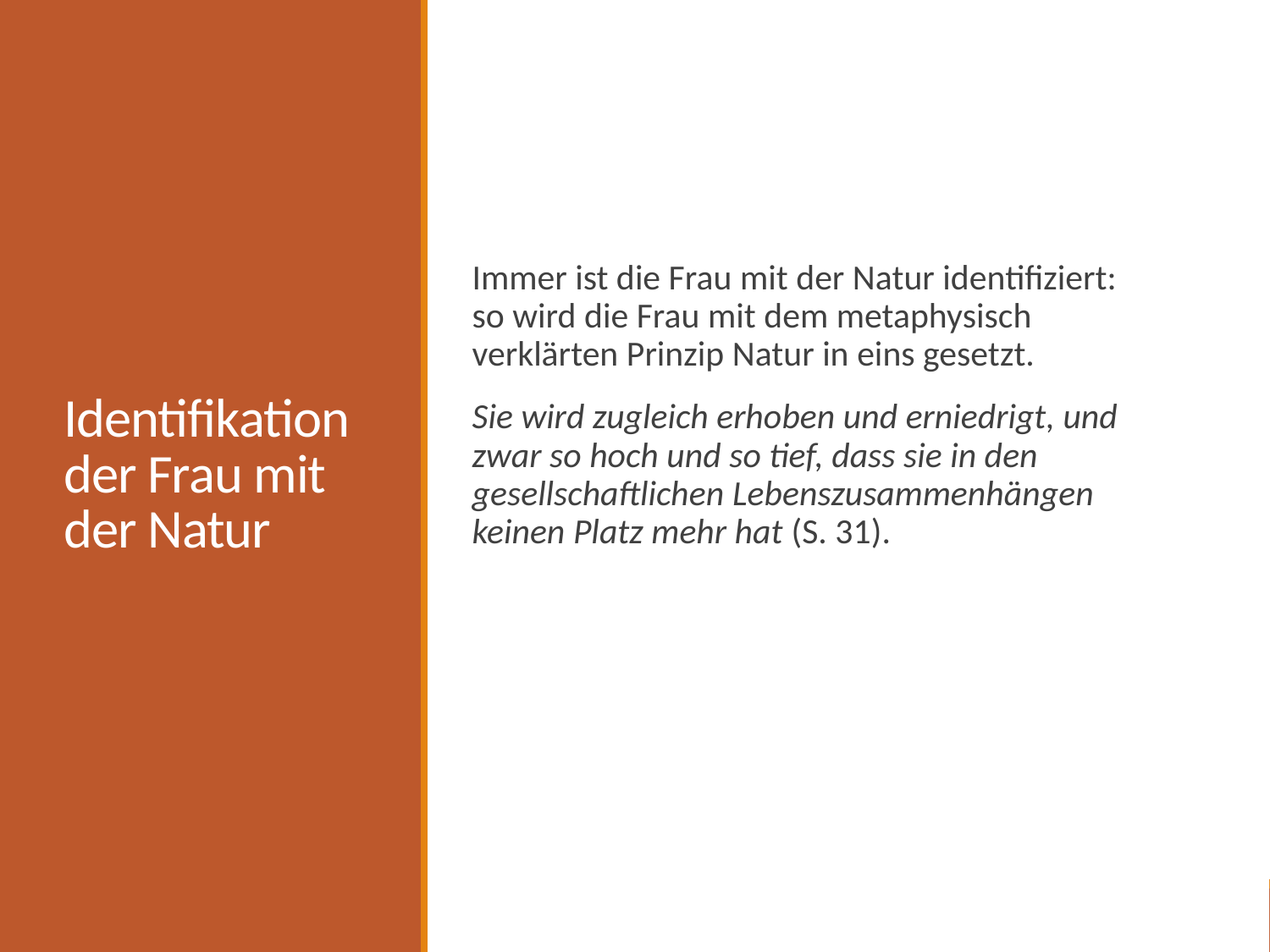

Immer ist die Frau mit der Natur identifiziert: so wird die Frau mit dem metaphysisch verklärten Prinzip Natur in eins gesetzt.
Sie wird zugleich erhoben und erniedrigt, und zwar so hoch und so tief, dass sie in den gesellschaftlichen Lebenszusammenhängen keinen Platz mehr hat (S. 31).

# Identifikation der Frau mit der Natur